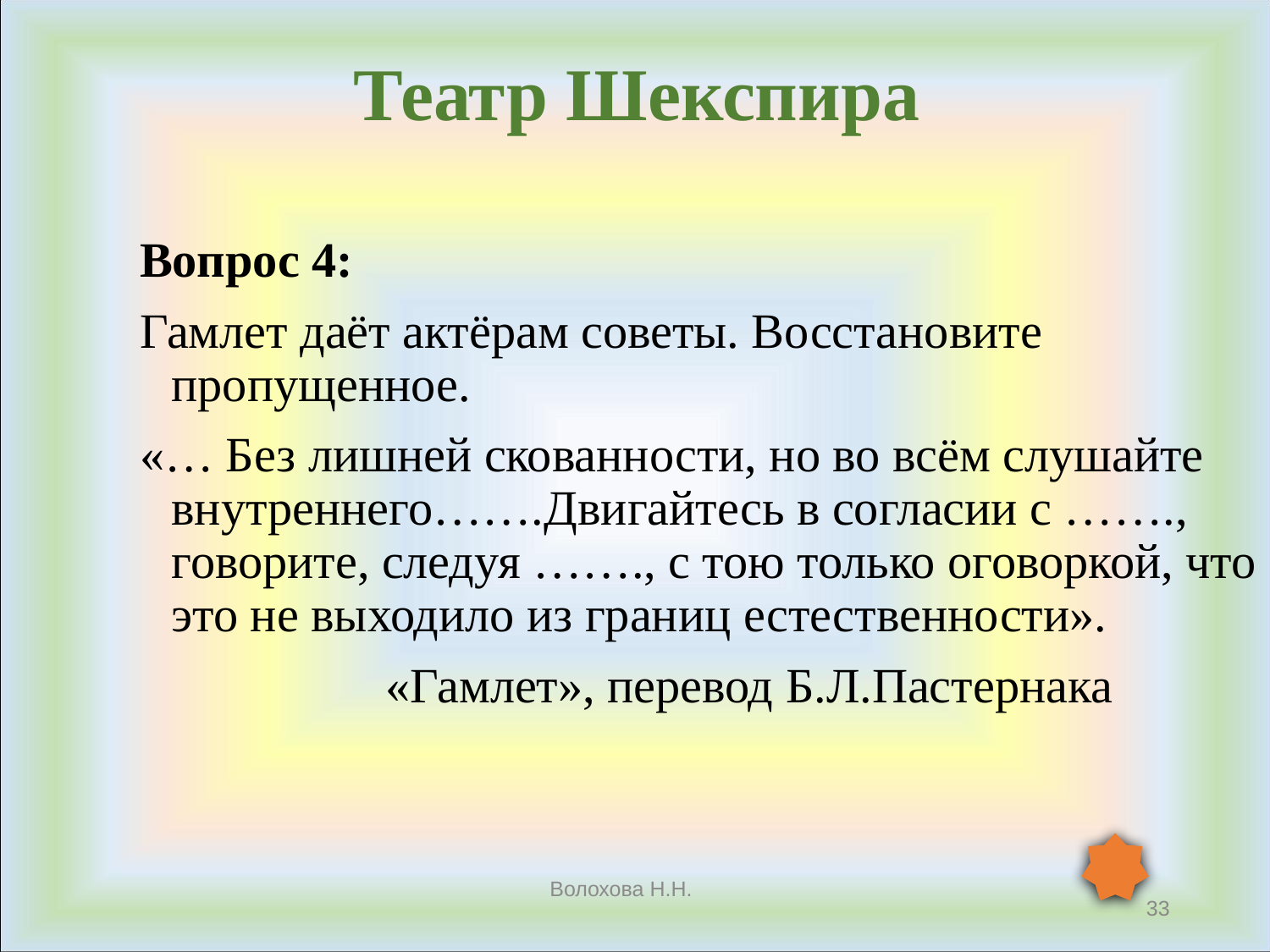

Театр Шекспира
#
Вопрос 4:
Гамлет даёт актёрам советы. Восстановите пропущенное.
«… Без лишней скованности, но во всём слушайте внутреннего…….Двигайтесь в согласии с ……., говорите, следуя ……., с тою только оговоркой, что это не выходило из границ естественности».
                    «Гамлет», перевод Б.Л.Пастернака

Волохова Н.Н.
33